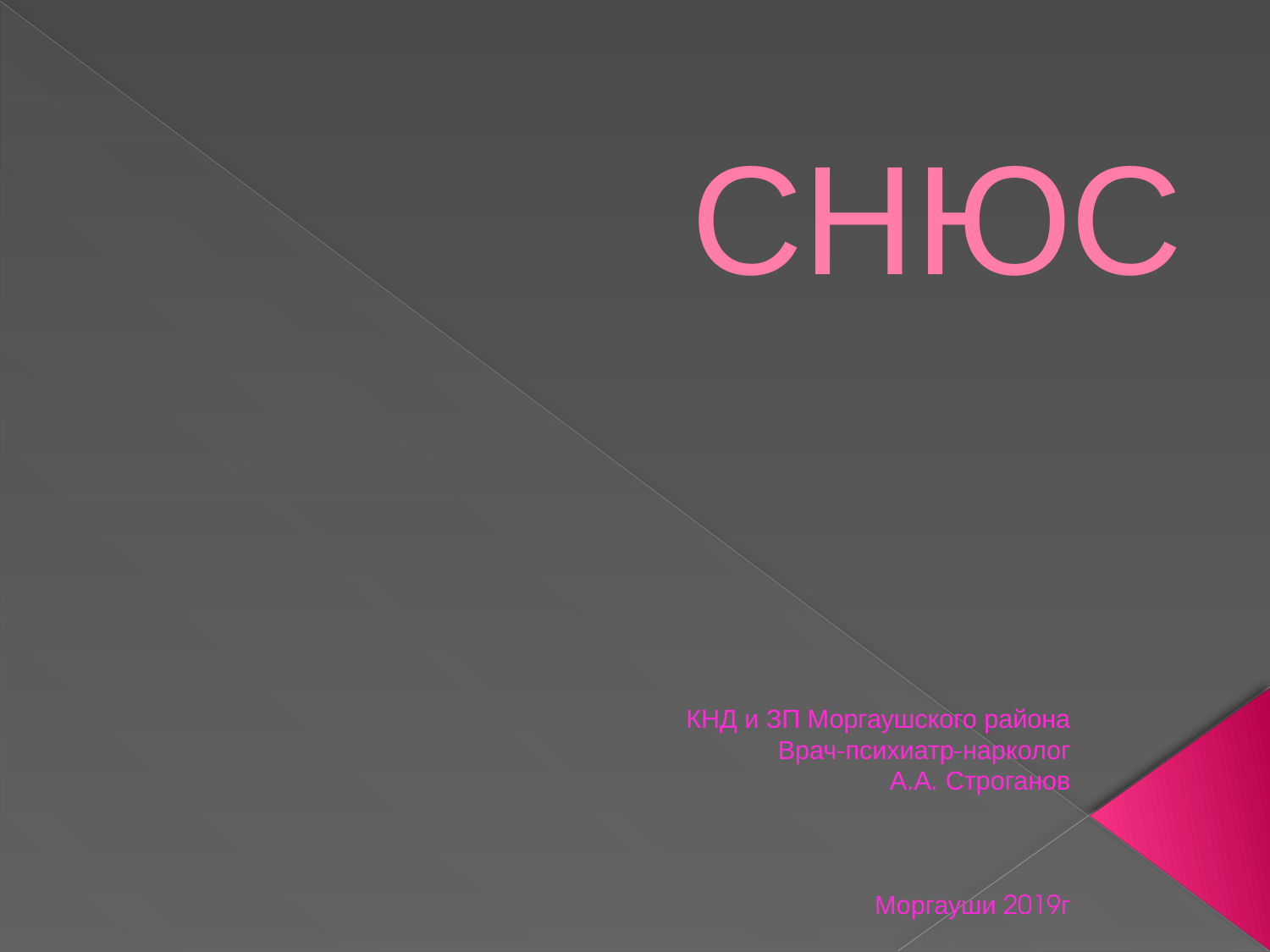

# СНЮС
КНД и ЗП Моргаушского района
Врач-психиатр-нарколог
А.А. Строганов

Моргауши 2019г